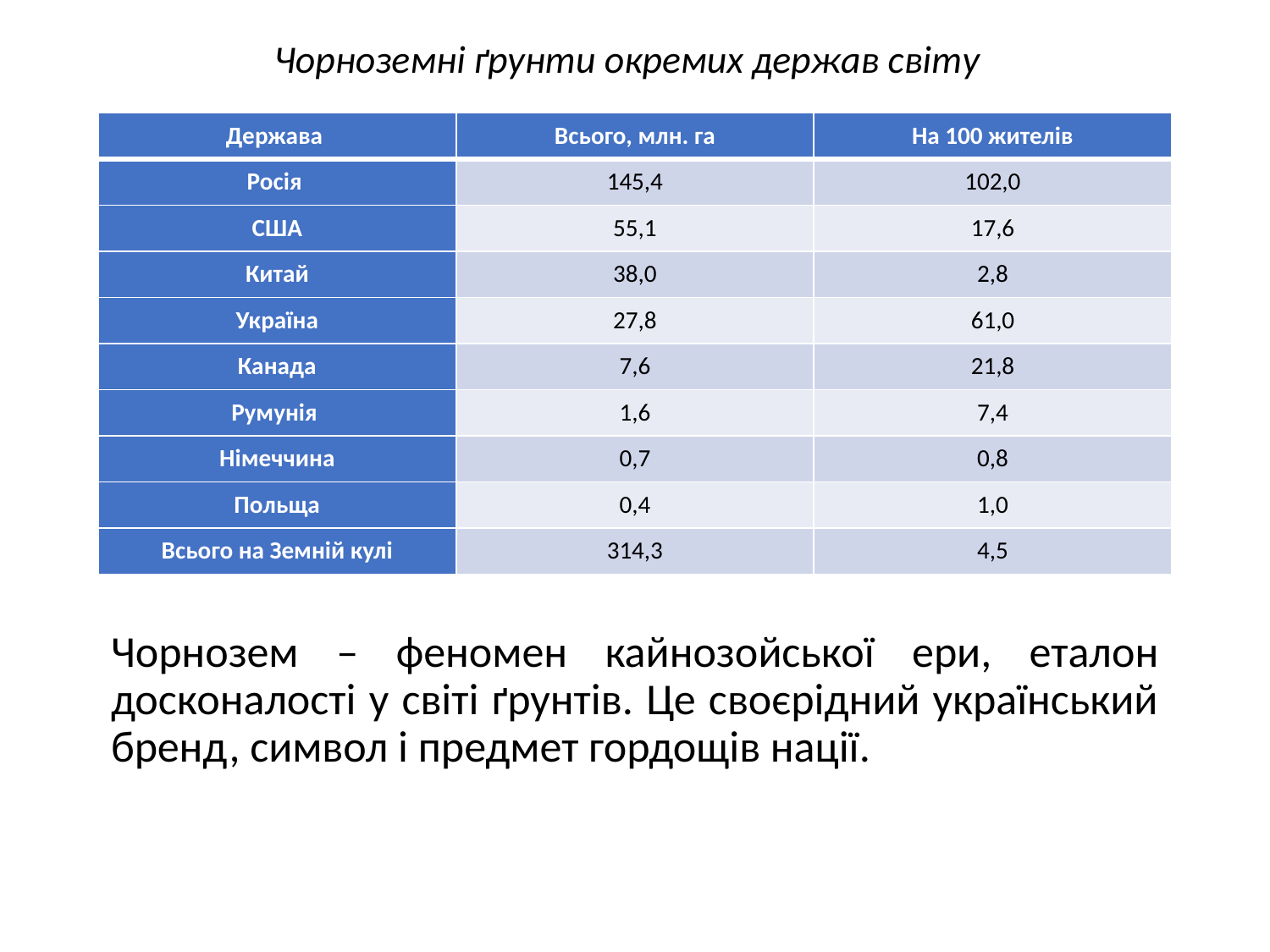

Чорноземні ґрунти окремих держав світу
| Держава | Всього, млн. га | На 100 жителів |
| --- | --- | --- |
| Росія | 145,4 | 102,0 |
| США | 55,1 | 17,6 |
| Китай | 38,0 | 2,8 |
| Україна | 27,8 | 61,0 |
| Канада | 7,6 | 21,8 |
| Румунія | 1,6 | 7,4 |
| Німеччина | 0,7 | 0,8 |
| Польща | 0,4 | 1,0 |
| Всього на Земній кулі | 314,3 | 4,5 |
Чорнозем – феномен кайнозойської ери, еталон досконалості у світі ґрунтів. Це своєрідний український бренд, символ і предмет гордощів нації.